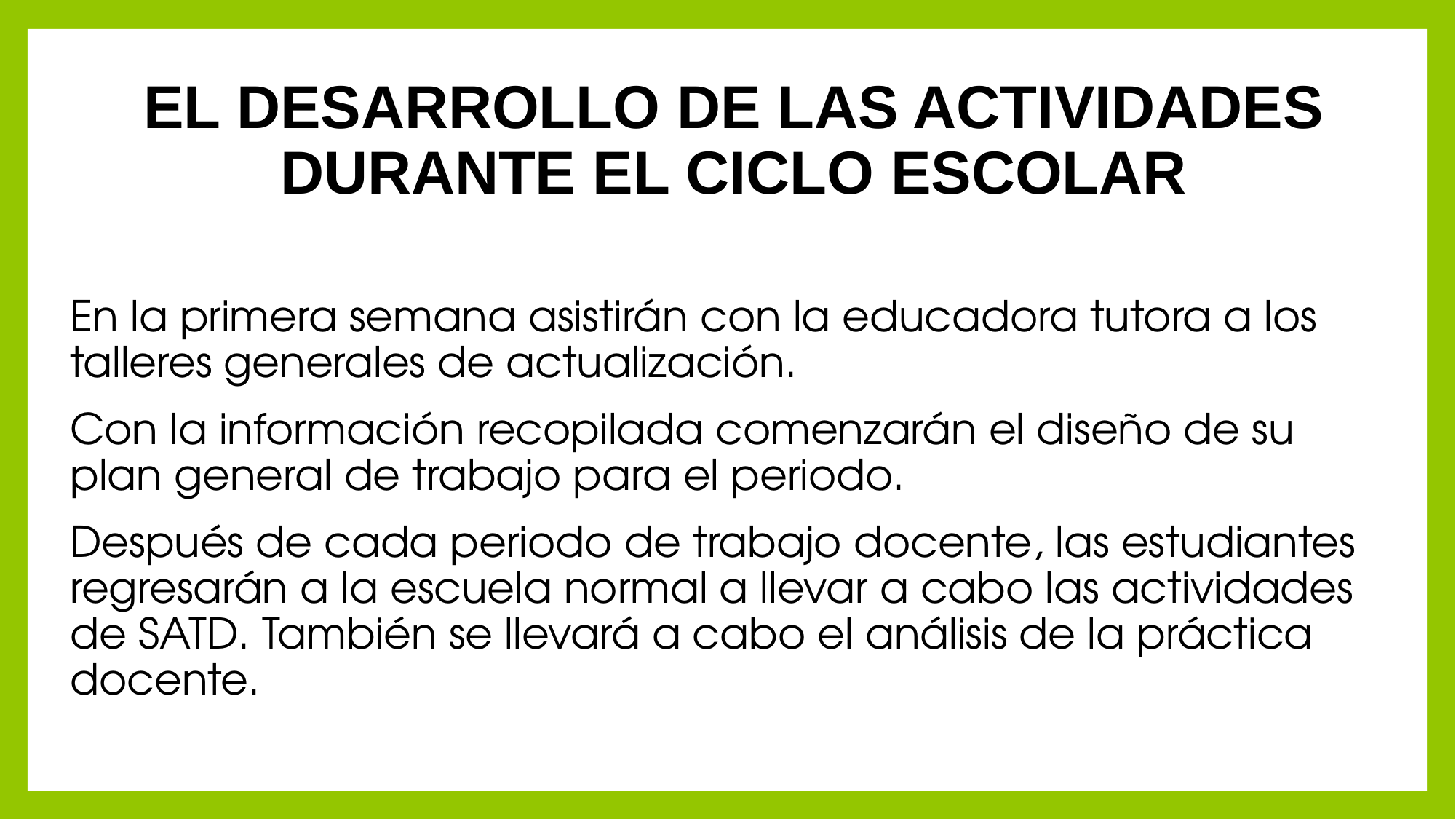

EL DESARROLLO DE LAS ACTIVIDADES DURANTE EL CICLO ESCOLAR

En la primera semana asistirán con la educadora tutora a los talleres generales de actualización.
Con la información recopilada comenzarán el diseño de su plan general de trabajo para el periodo.
Después de cada periodo de trabajo docente, las estudiantes regresarán a la escuela normal a llevar a cabo las actividades de SATD. También se llevará a cabo el análisis de la práctica docente.